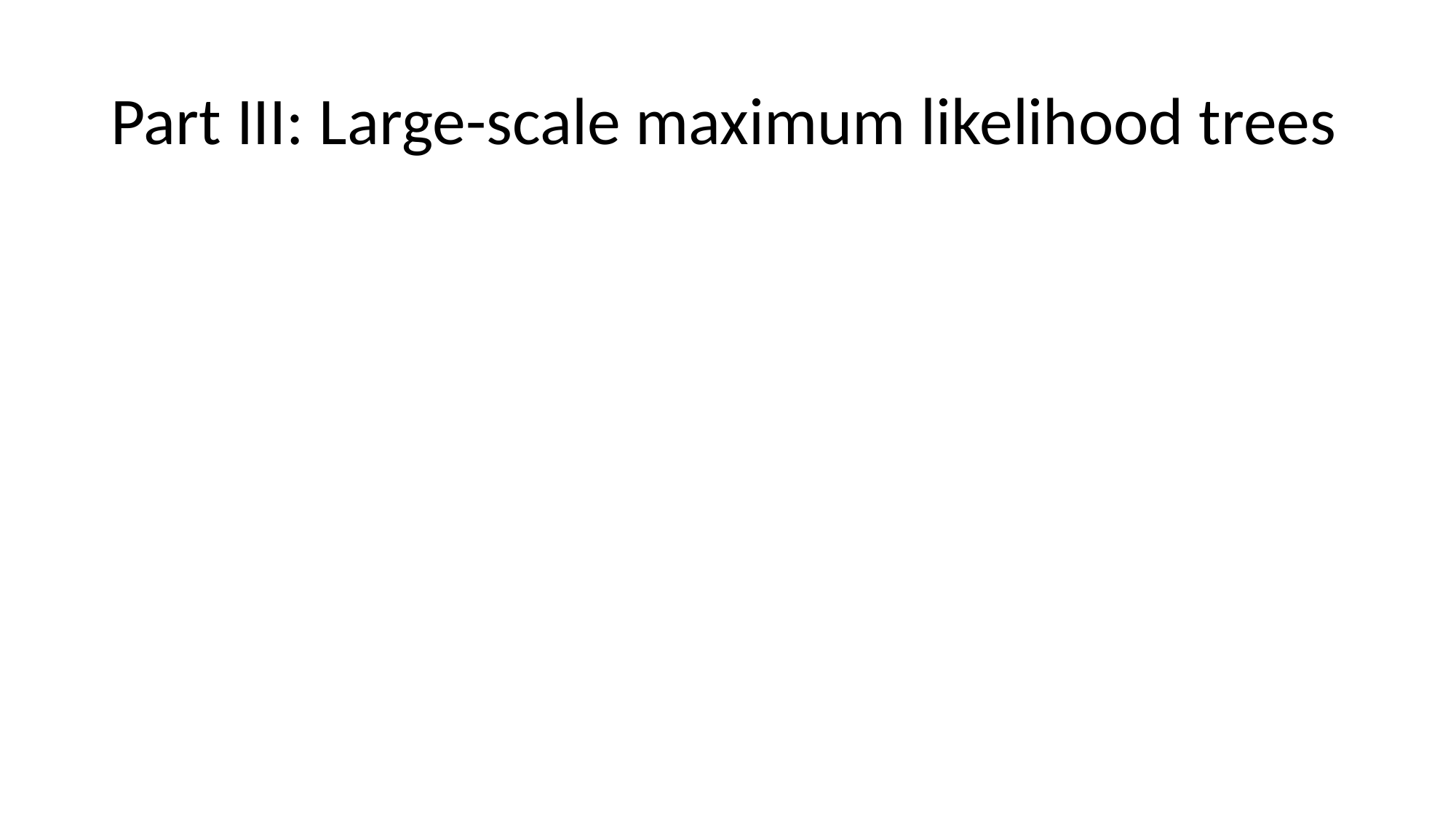

# Part III: Large-scale maximum likelihood trees